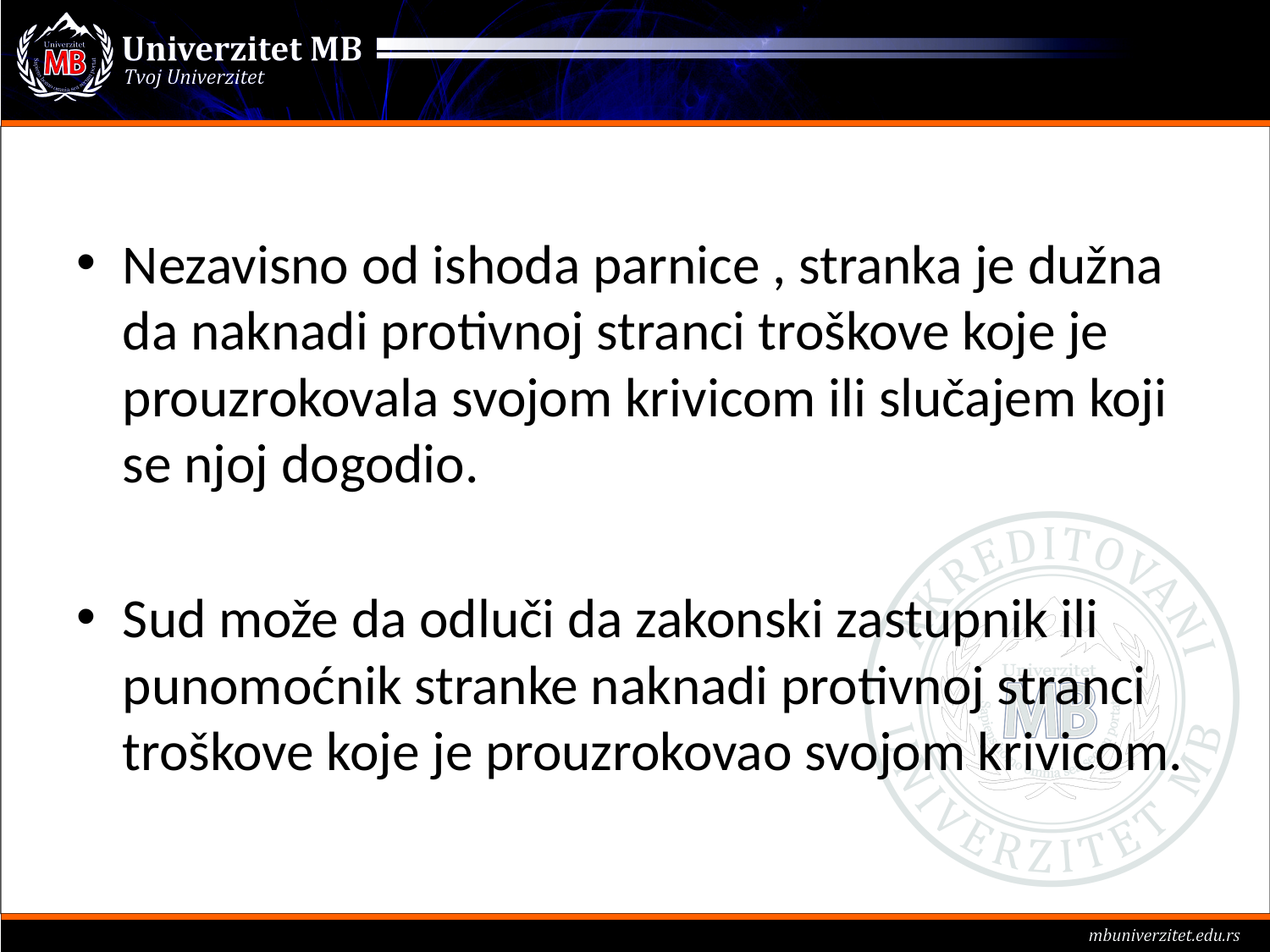

#
Nezavisno od ishoda parnice , stranka je dužna da naknadi protivnoj stranci troškove koje je prouzrokovala svojom krivicom ili slučajem koji se njoj dogodio.

Sud može da odluči da zakonski zastupnik ili punomoćnik stranke naknadi protivnoj stranci troškove koje je prouzrokovao svojom krivicom.